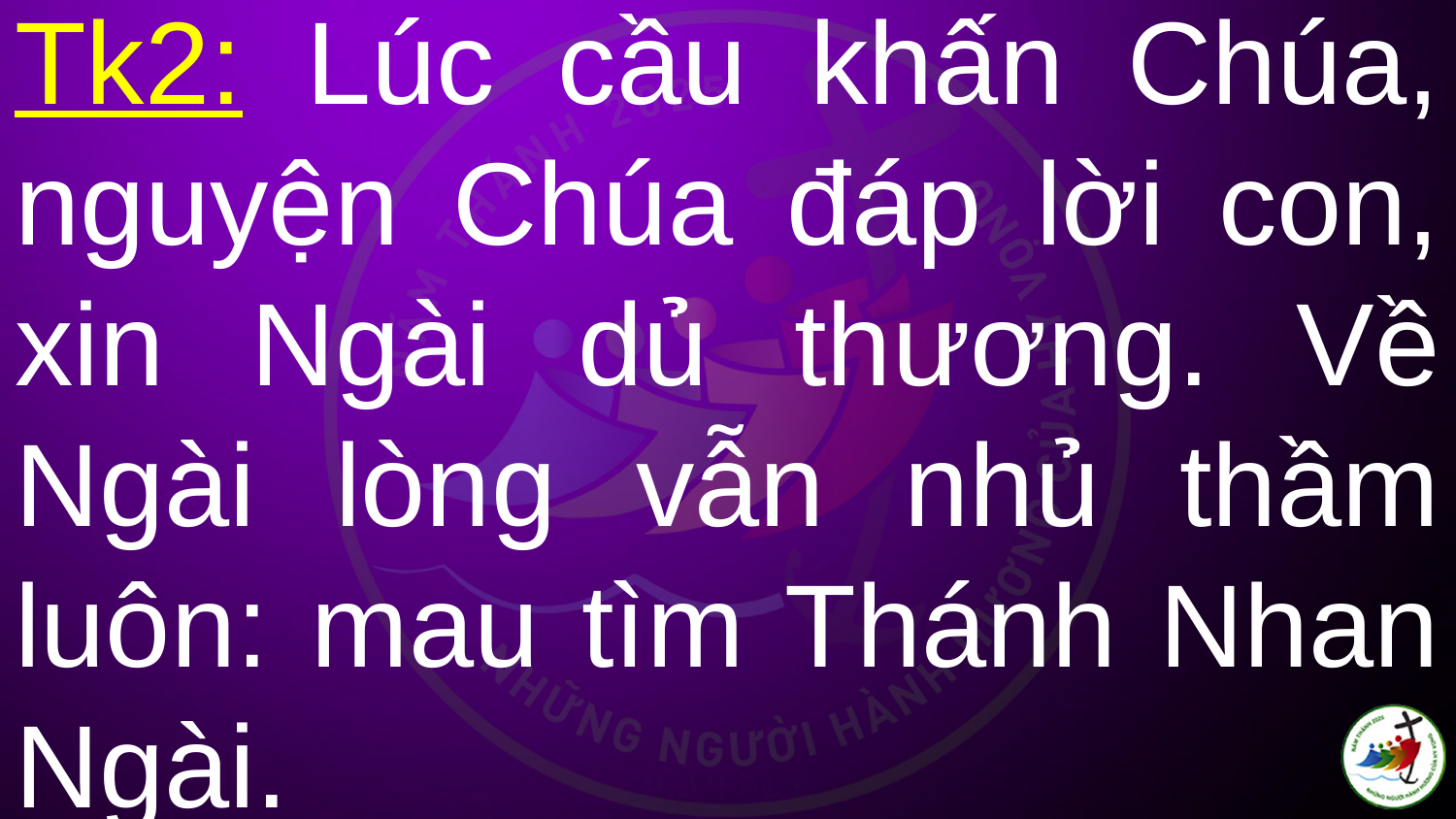

# Tk2: Lúc cầu khấn Chúa, nguyện Chúa đáp lời con, xin Ngài dủ thương. Về Ngài lòng vẫn nhủ thầm luôn: mau tìm Thánh Nhan Ngài.